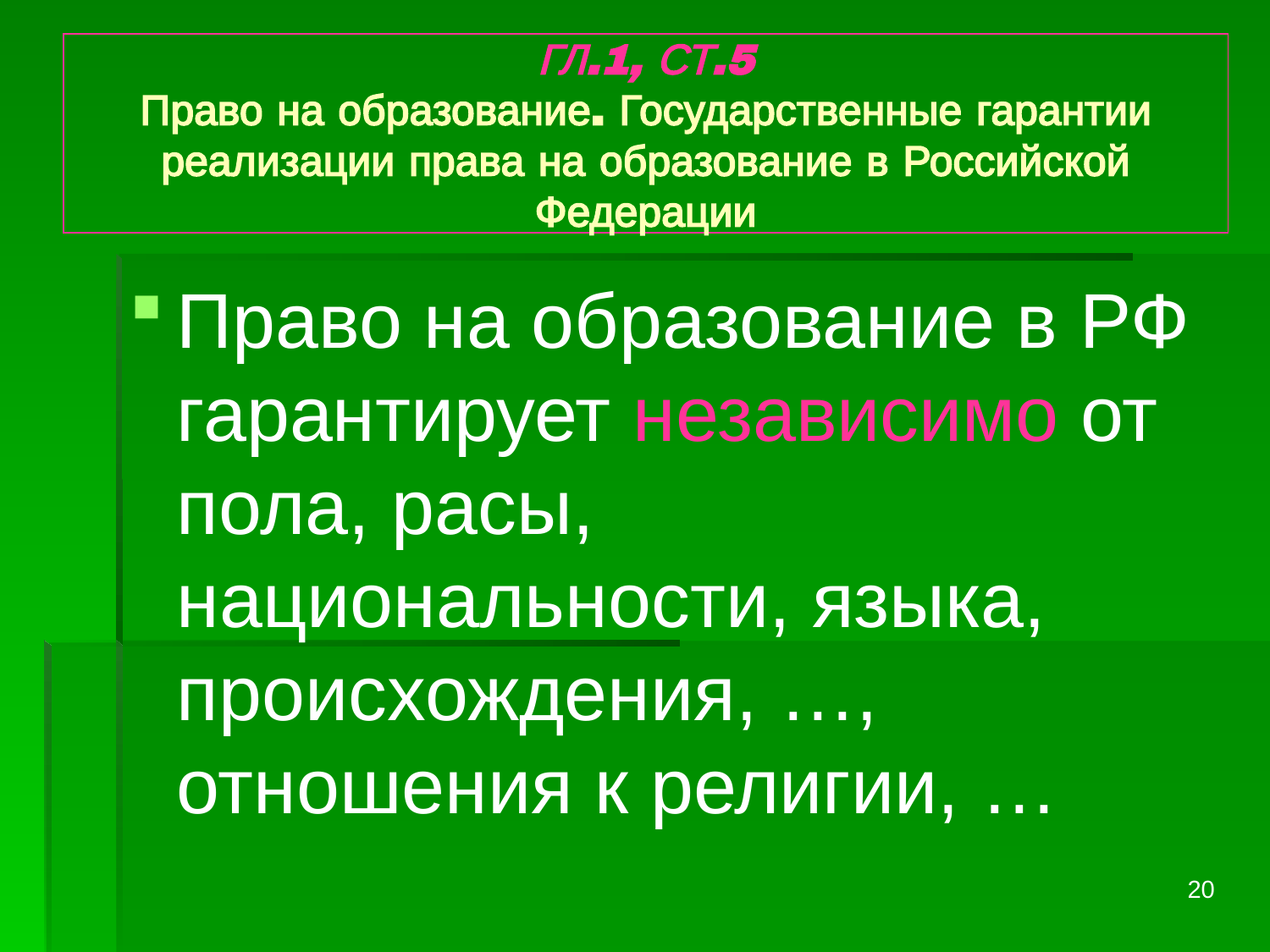

# ГЛ.1, СТ.5 Право на образование. Государственные гарантии реализации права на образование в Российской Федерации
Право на образование в РФ гарантирует независимо от пола, расы, национальности, языка, происхождения, …, отношения к религии, …
20